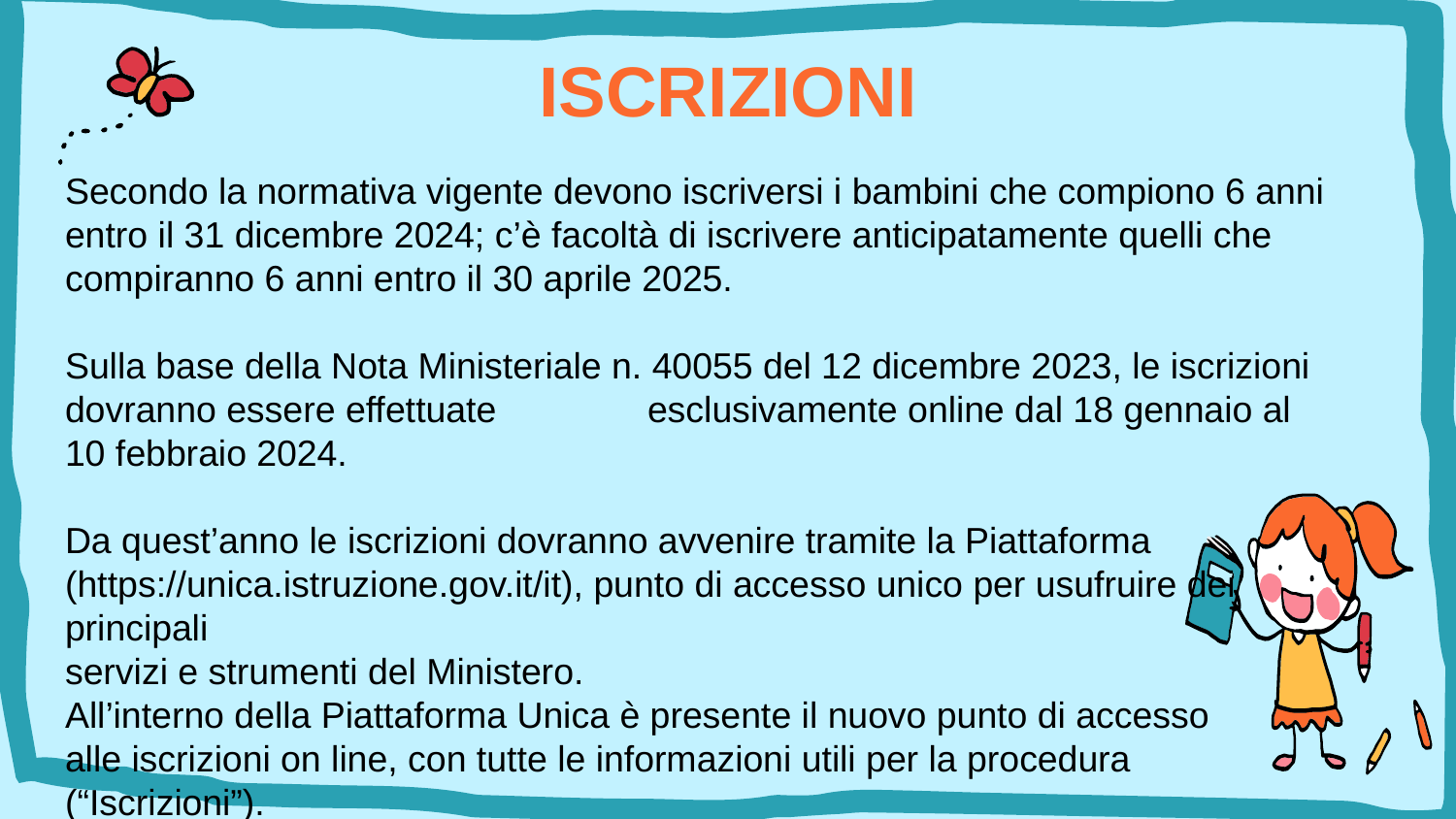

# ISCRIZIONI
Secondo la normativa vigente devono iscriversi i bambini che compiono 6 anni entro il 31 dicembre 2024; c’è facoltà di iscrivere anticipatamente quelli che compiranno 6 anni entro il 30 aprile 2025.

Sulla base della Nota Ministeriale n. 40055 del 12 dicembre 2023, le iscrizioni dovranno essere effettuate 	esclusivamente online dal 18 gennaio al 10 febbraio 2024.

Da quest’anno le iscrizioni dovranno avvenire tramite la Piattaforma (https://unica.istruzione.gov.it/it), punto di accesso unico per usufruire dei principali
servizi e strumenti del Ministero.
All’interno della Piattaforma Unica è presente il nuovo punto di accesso
alle iscrizioni on line, con tutte le informazioni utili per la procedura (“Iscrizioni”).